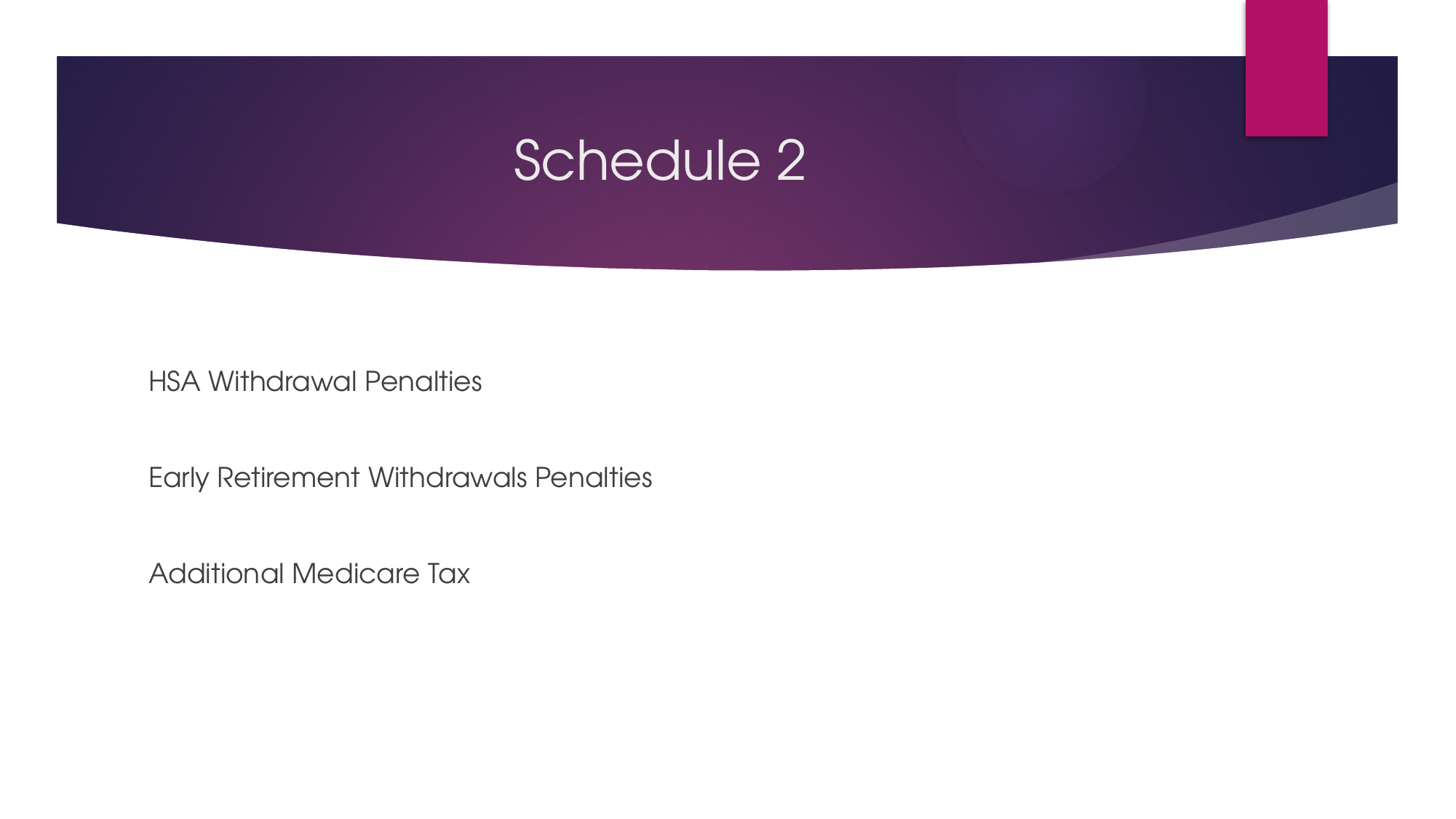

# Schedule 2

HSA Withdrawal Penalties

Early Retirement Withdrawals Penalties

Additional Medicare Tax